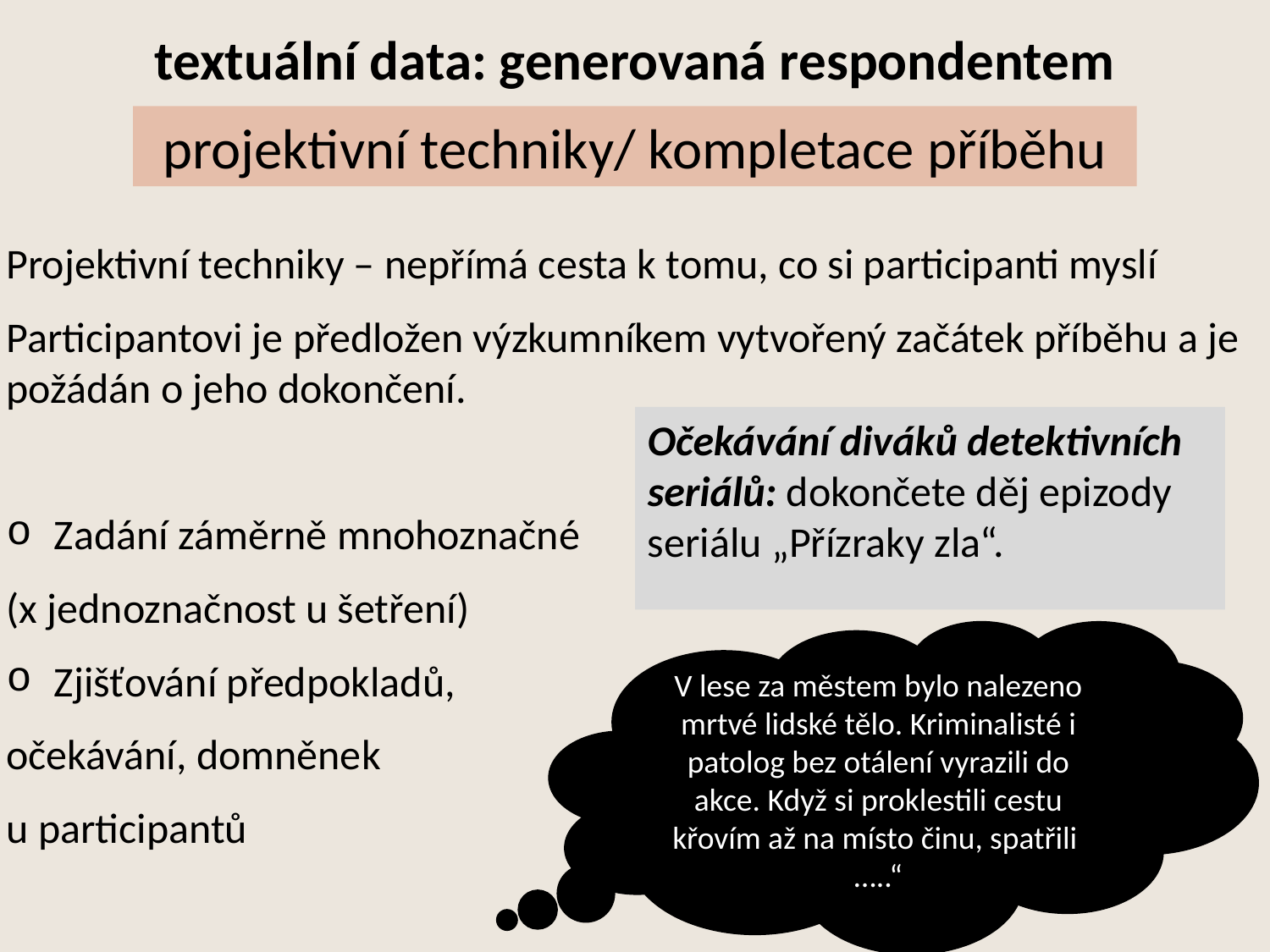

# textuální data: generovaná respondentem

Projektivní techniky – nepřímá cesta k tomu, co si participanti myslí
Participantovi je předložen výzkumníkem vytvořený začátek příběhu a je požádán o jeho dokončení.

Zadání záměrně mnohoznačné
(x jednoznačnost u šetření)
Zjišťování předpokladů,
očekávání, domněnek
u participantů
projektivní techniky/ kompletace příběhu
Očekávání diváků detektivních seriálů: dokončete děj epizody seriálu „Přízraky zla“.

V lese za městem bylo nalezeno mrtvé lidské tělo. Kriminalisté i patolog bez otálení vyrazili do akce. Když si proklestili cestu křovím až na místo činu, spatřili  …..“